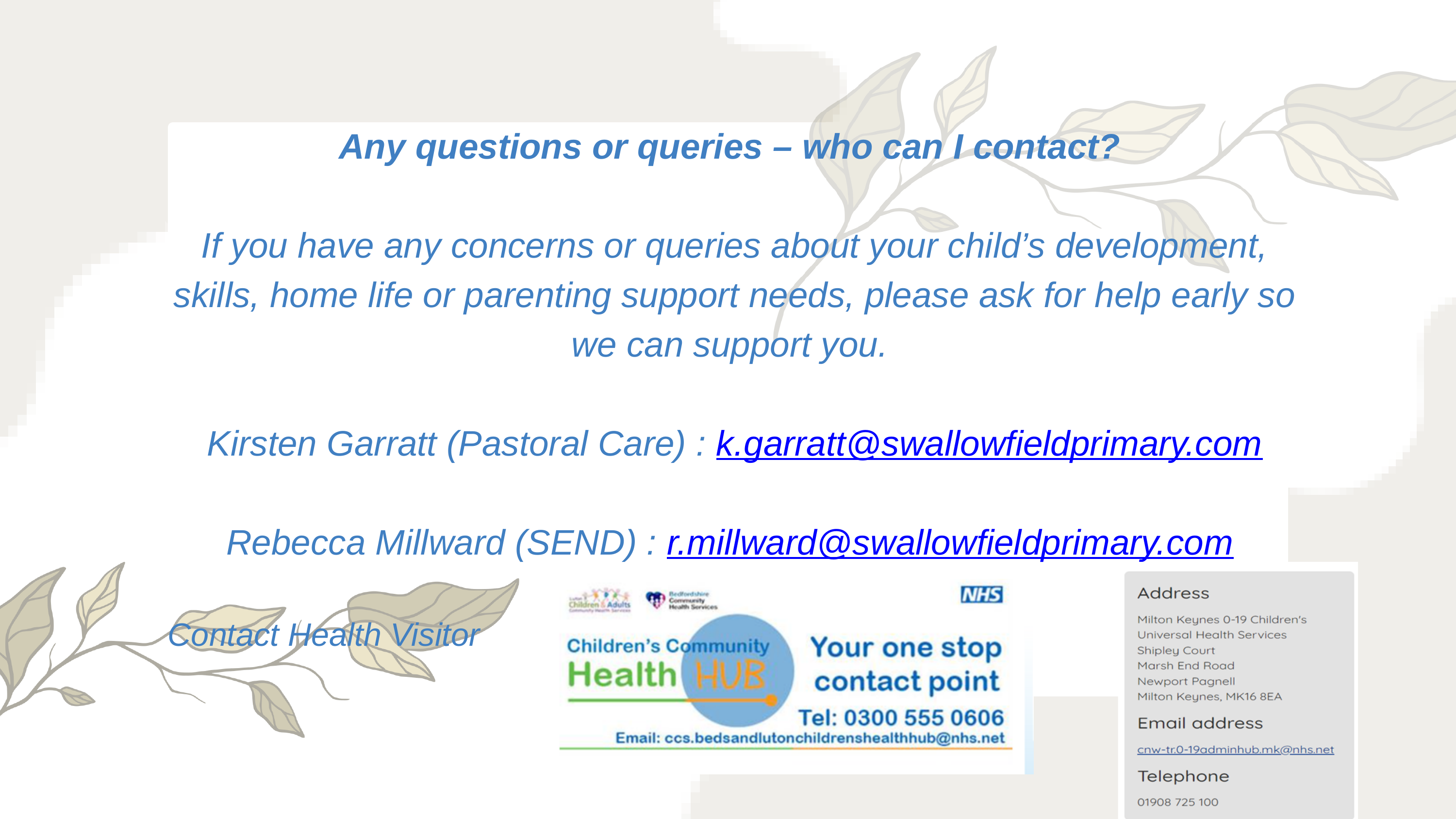

Any questions or queries – who can I contact?

If you have any concerns or queries about your child’s development, skills, home life or parenting support needs, please ask for help early so we can support you.

Kirsten Garratt (Pastoral Care) : k.garratt@swallowfieldprimary.com

Rebecca Millward (SEND) : r.millward@swallowfieldprimary.com

Contact Health Visitor